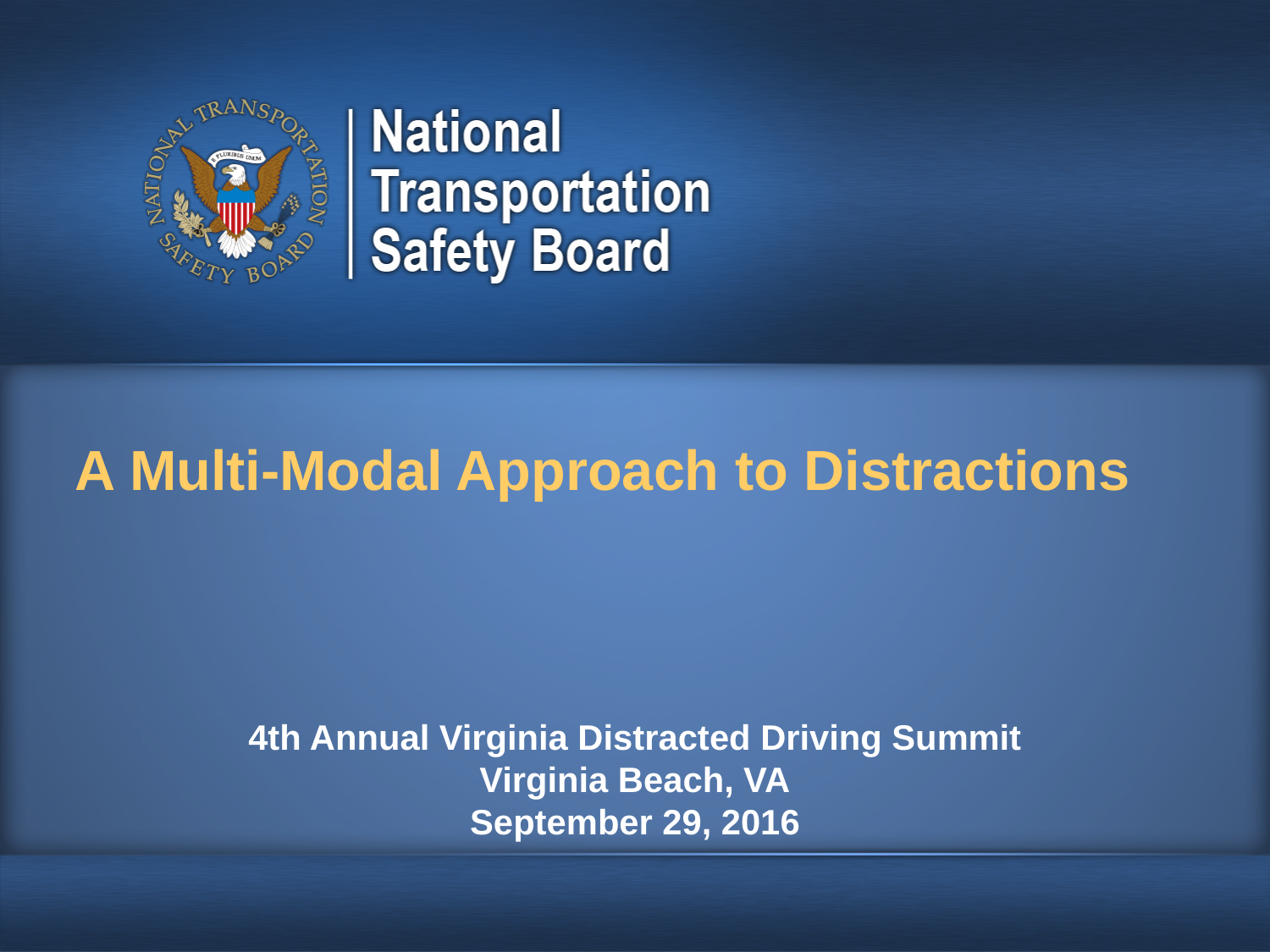

# A Multi-Modal Approach to Distractions
4th Annual Virginia Distracted Driving Summit
Virginia Beach, VA
September 29, 2016